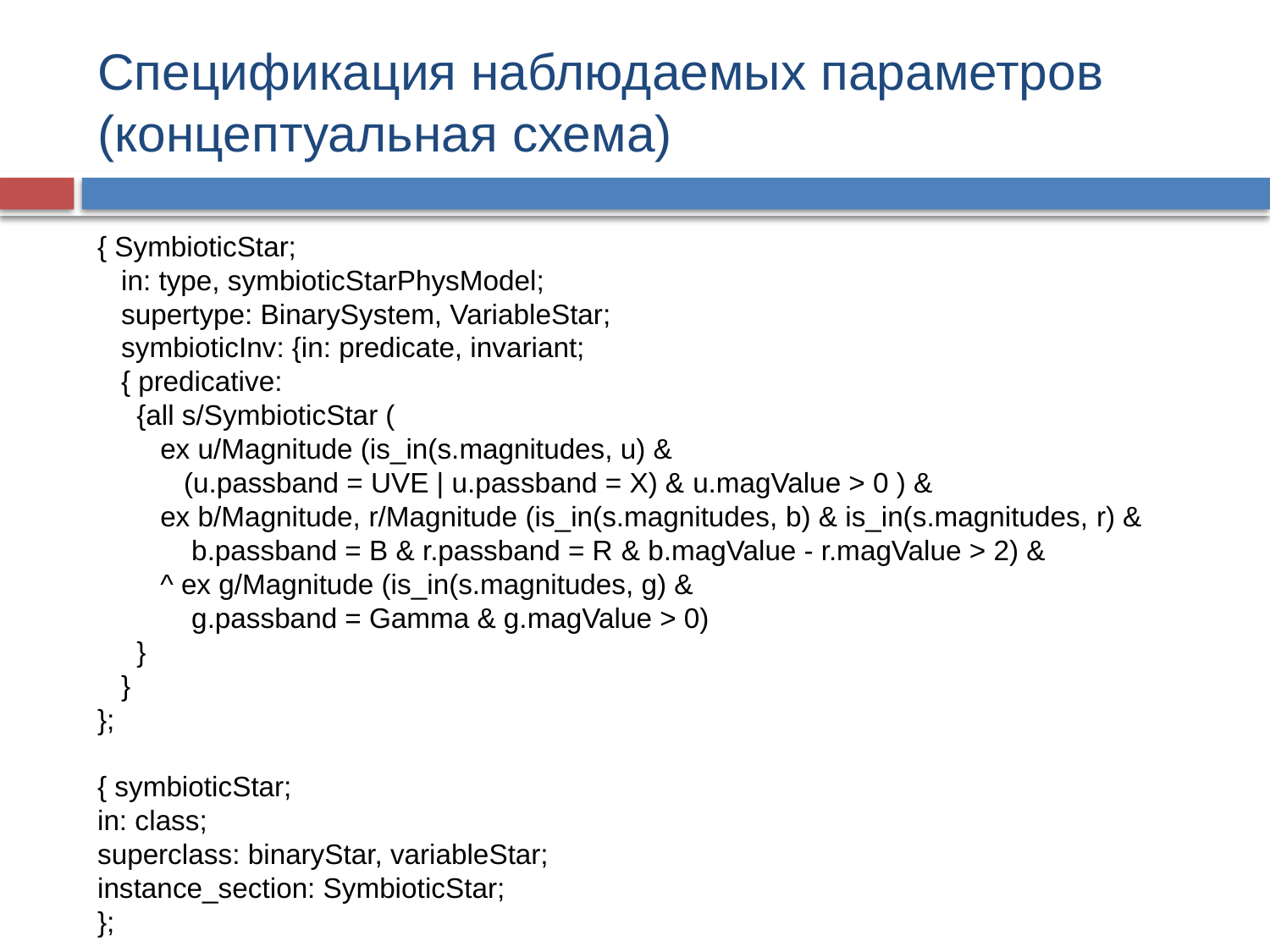

# Спецификация наблюдаемых параметров (концептуальная схема)
{ SymbioticStar;
   in: type, symbioticStarPhysModel;
   supertype: BinarySystem, VariableStar;
   symbioticInv: {in: predicate, invariant;
   { predicative:
     {all s/SymbioticStar (
        ex u/Magnitude (is_in(s.magnitudes, u) &
           (u.passband = UVE | u.passband = X) & u.magValue > 0 ) &
        ex b/Magnitude, r/Magnitude (is_in(s.magnitudes, b) & is_in(s.magnitudes, r) &
            b.passband = B & r.passband = R & b.magValue - r.magValue > 2) &
        ^ ex g/Magnitude (is_in(s.magnitudes, g) &
            g.passband = Gamma & g.magValue > 0)
     }
   }
};

{ symbioticStar;
in: class;
superclass: binaryStar, variableStar;
instance_section: SymbioticStar;
};